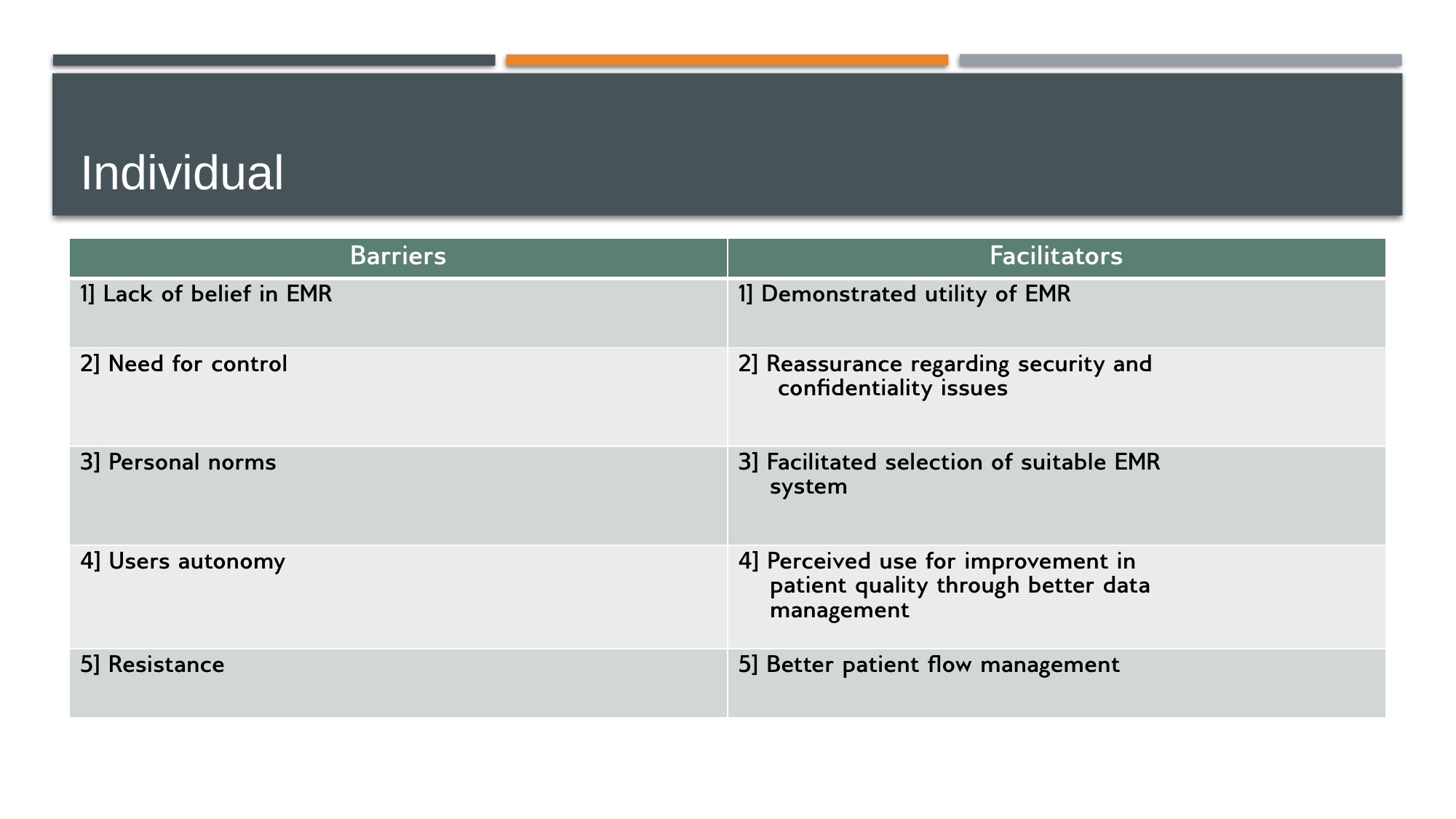

# Individual
| Barriers | Facilitators |
| --- | --- |
| 1] Lack of belief in EMR | 1] Demonstrated utility of EMR |
| 2] Need for control | 2] Reassurance regarding security and confidentiality issues |
| 3] Personal norms | 3] Facilitated selection of suitable EMR system |
| 4] Users autonomy | 4] Perceived use for improvement in patient quality through better data management |
| 5] Resistance | 5] Better patient flow management |